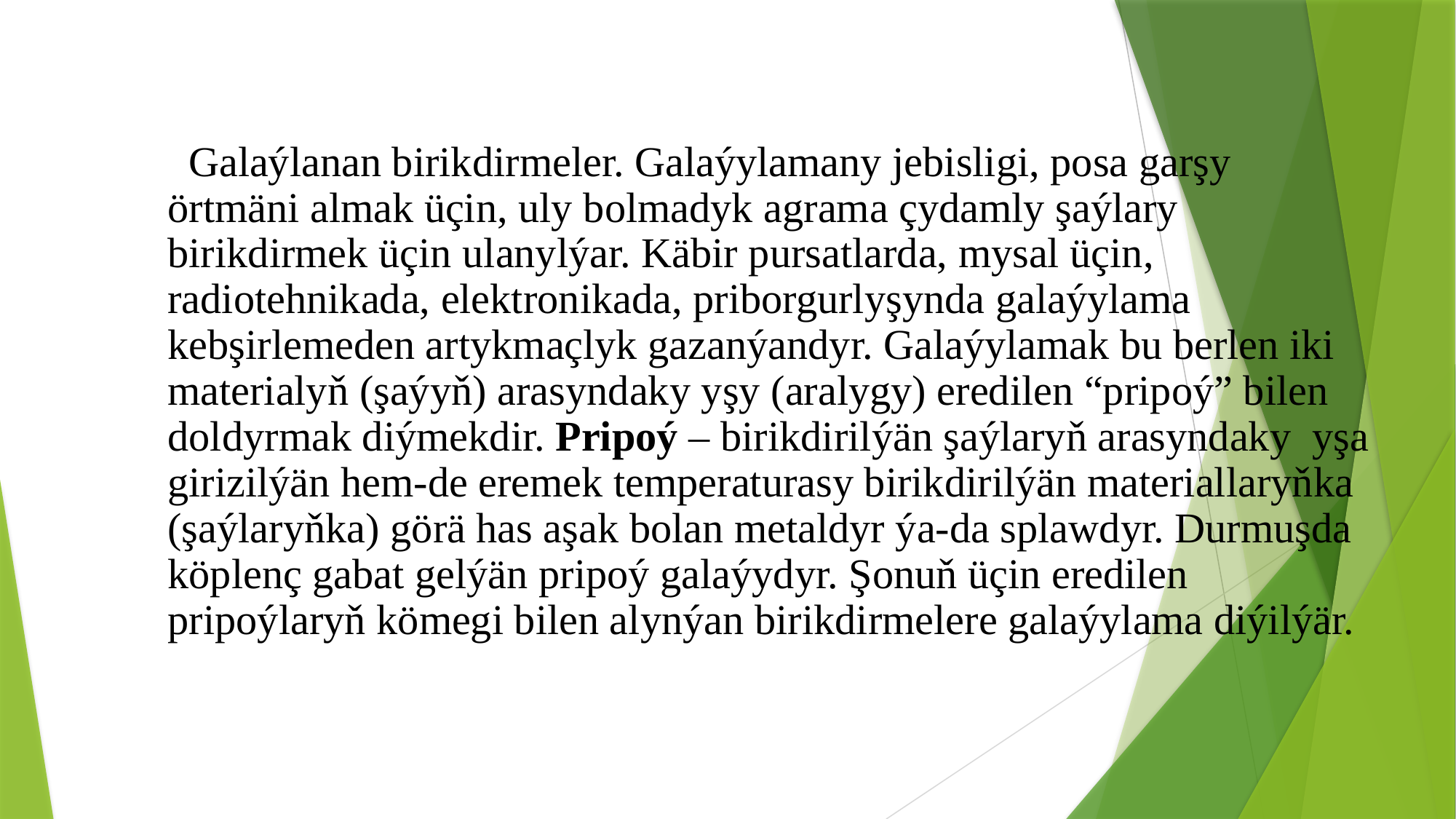

Galaýlanan birikdirmeler. Galaýylamany jebisligi, posa garşy örtmäni almak üçin, uly bolmadyk agrama çydamly şaýlary birikdirmek üçin ulanylýar. Käbir pursatlarda, mysal üçin, radiotehnikada, elektronikada, priborgurlyşynda galaýylama kebşirlemeden artykmaçlyk gazanýandyr. Galaýylamak bu berlen iki materialyň (şaýyň) arasyndaky yşy (aralygy) eredilen “pripoý” bilen doldyrmak diýmekdir. Pripoý – birikdirilýän şaýlaryň arasyndaky  yşa girizilýän hem-de eremek temperaturasy birikdirilýän materiallaryňka (şaýlaryňka) görä has aşak bolan metaldyr ýa-da splawdyr. Durmuşda köplenç gabat gelýän pripoý galaýydyr. Şonuň üçin eredilen pripoýlaryň kömegi bilen alynýan birikdirmelere galaýylama diýilýär.